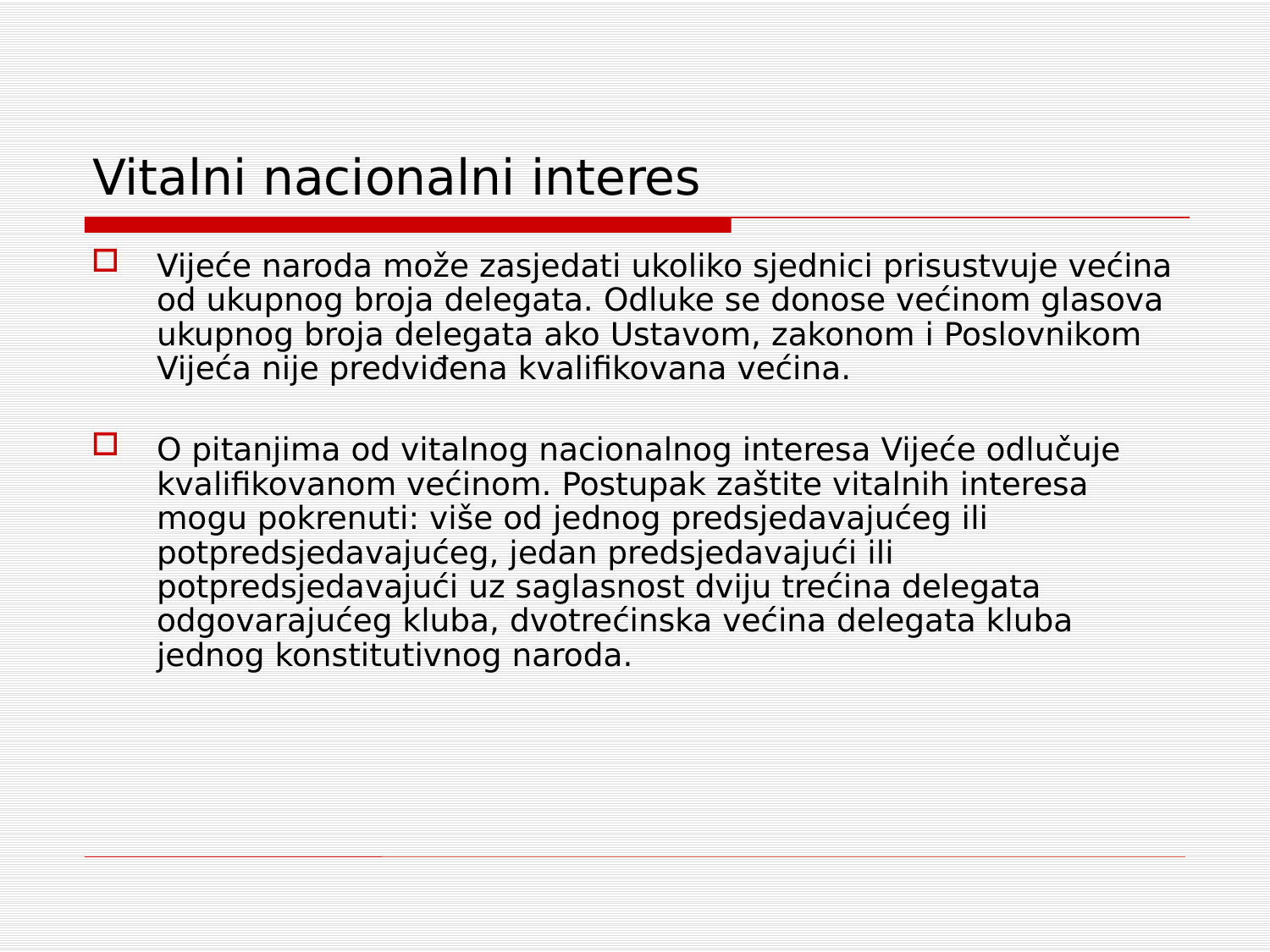

# Vitalni nacionalni interes
Vijeće naroda može zasjedati ukoliko sjednici prisustvuje većina od ukupnog broja delegata. Odluke se donose većinom glasova ukupnog broja delegata ako Ustavom, zakonom i Poslovnikom Vijeća nije predviđena kvalifikovana većina.

O pitanjima od vitalnog nacionalnog interesa Vijeće odlučuje kvalifikovanom većinom. Postupak zaštite vitalnih interesa mogu pokrenuti: više od jednog predsjedavajućeg ili potpredsjedavajućeg, jedan predsjedavajući ili potpredsjedavajući uz saglasnost dviju trećina delegata odgovarajućeg kluba, dvotrećinska većina delegata kluba jednog konstitutivnog naroda.